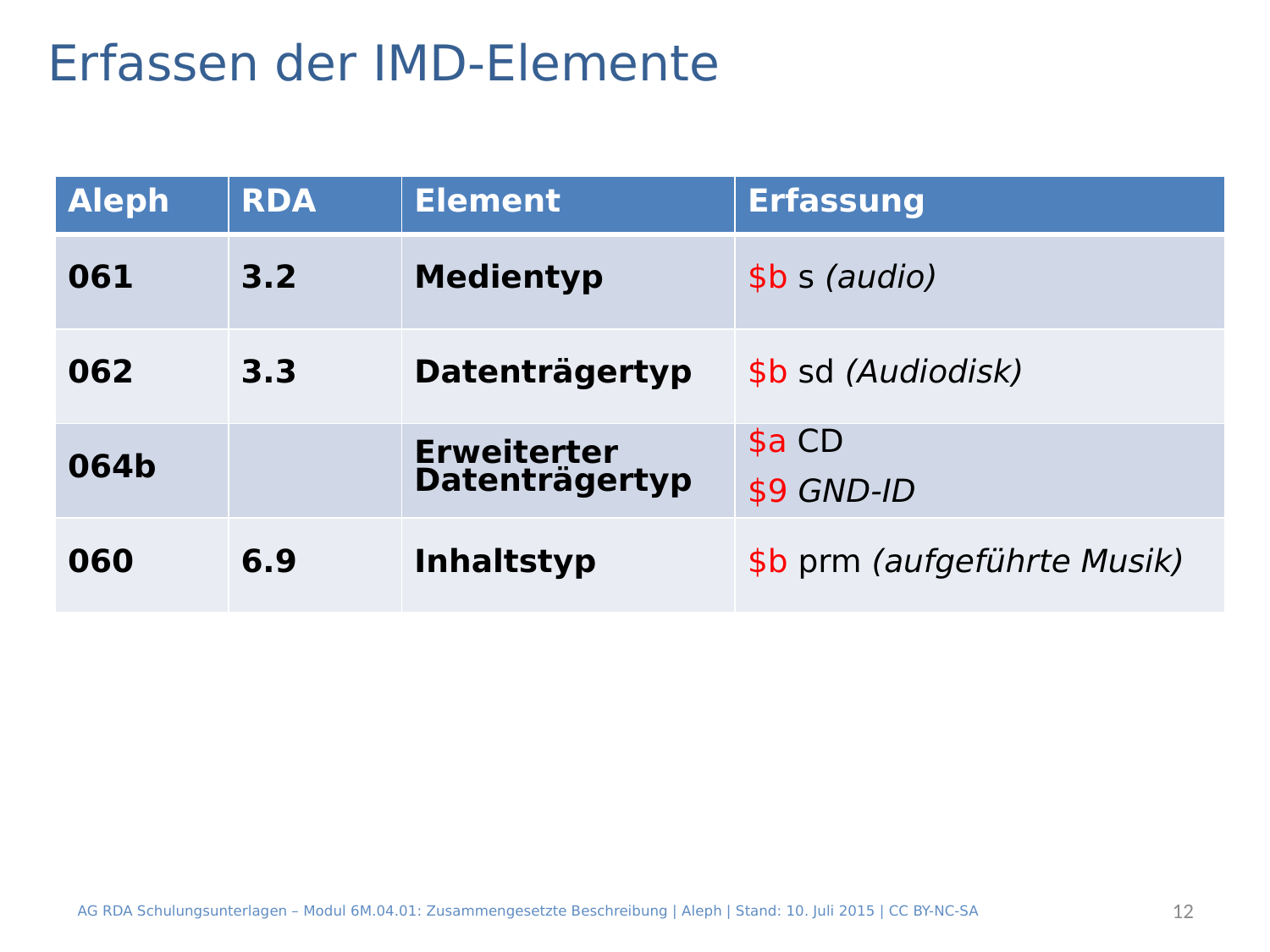

# Erfassen der IMD-Elemente
| Aleph | RDA | Element | Erfassung |
| --- | --- | --- | --- |
| 061 | 3.2 | Medientyp | $b s (audio) |
| 062 | 3.3 | Datenträgertyp | $b sd (Audiodisk) |
| 064b |  | Erweiterter Datenträgertyp | $a CD $9 GND-ID |
| 060 | 6.9 | Inhaltstyp | $b prm (aufgeführte Musik) |
AG RDA Schulungsunterlagen – Modul 6M.04.01: Zusammengesetzte Beschreibung | Aleph | Stand: 10. Juli 2015 | CC BY-NC-SA
12